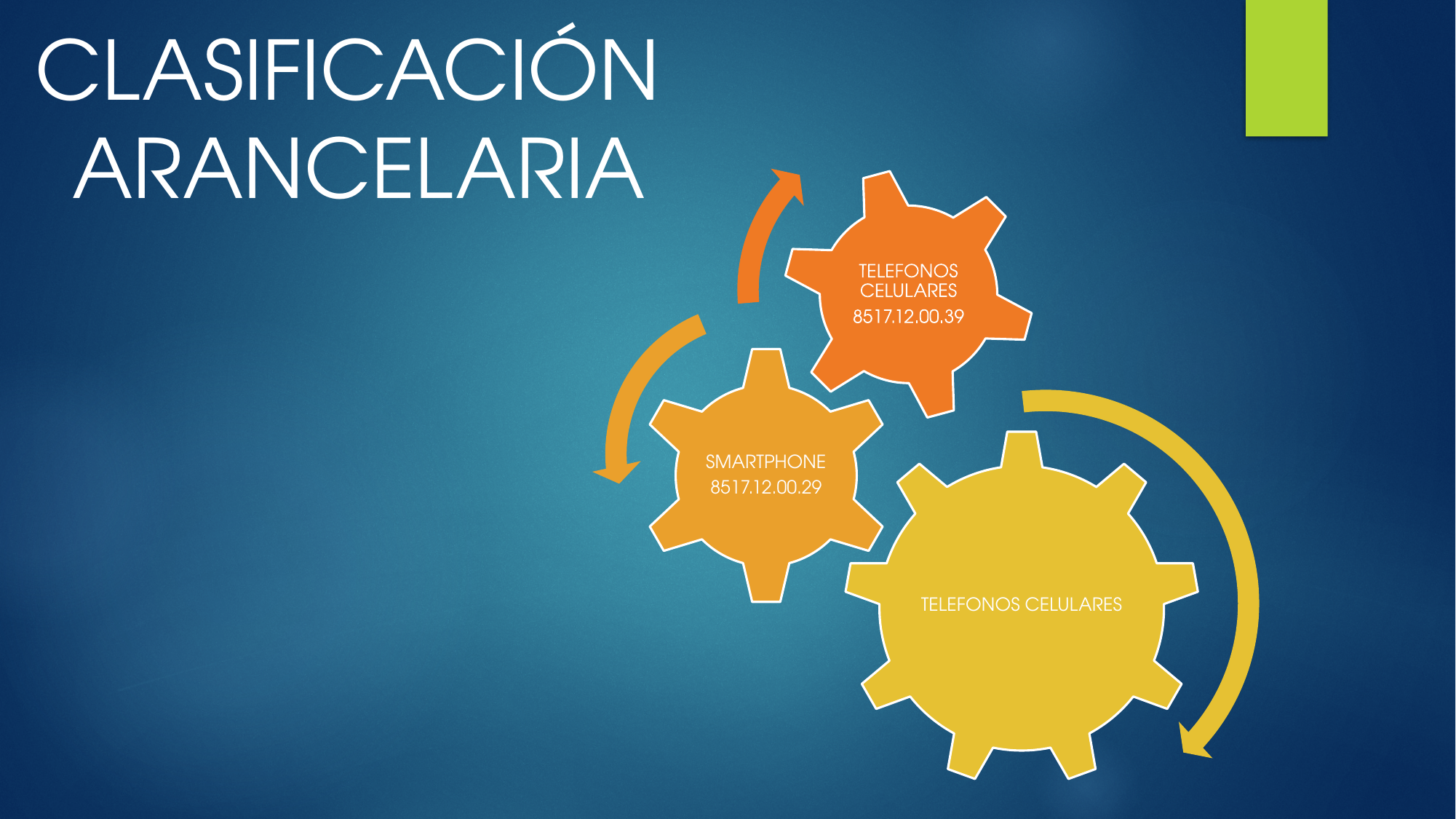

CLASIFICACIÓN
ARANCELARIA
TELEFONOS CELULARES
SMARTPHONE
8517.12.00.29
TELEFONOS CELULARES
8517.12.00.39